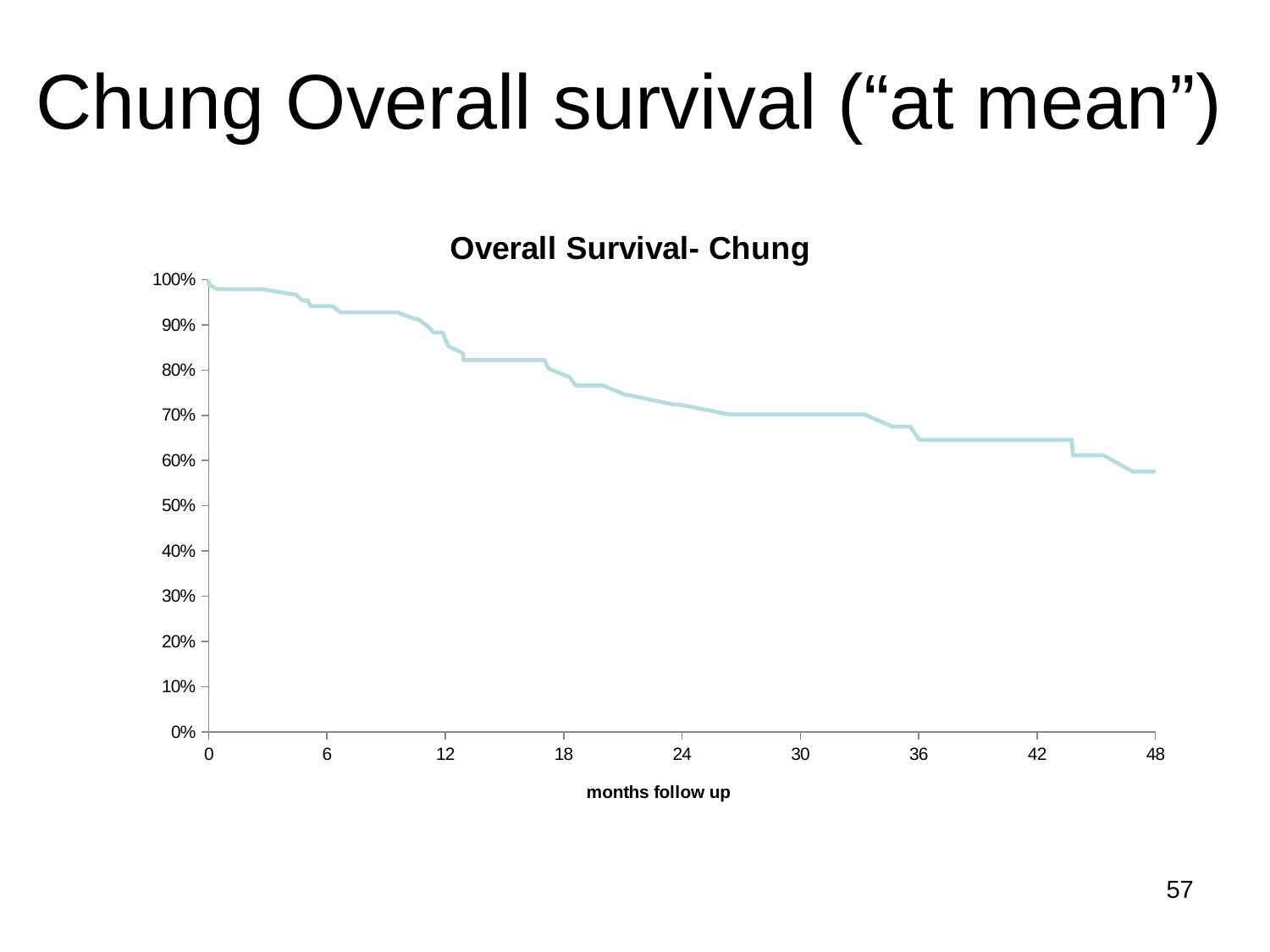

# Chung Overall survival (“at mean”)

### Chart: Overall Survival- Chung

| Category | Survival |
|---|---|
57